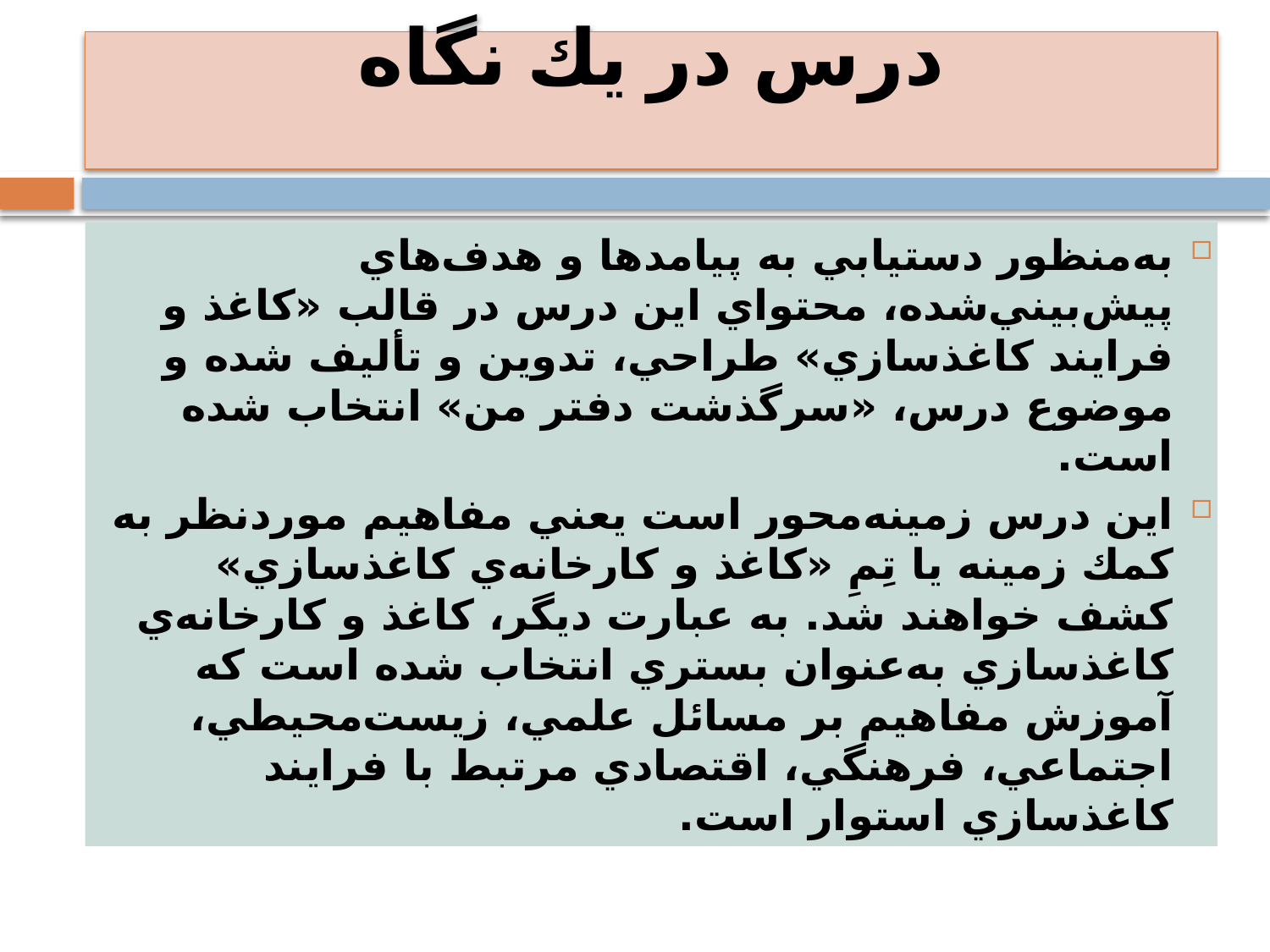

# درس در يك نگاه
به‌منظور دستيابي به پيامدها و هدف‌هاي پيش‌بيني‌شده، محتواي اين درس در قالب «كاغذ و فرايند كاغذسازي» طراحي، تدوين و تأليف شده و موضوع درس، «سرگذشت دفتر من» انتخاب شده است.
اين درس زمينه‌محور است يعني مفاهيم موردنظر به كمك زمينه يا تِمِ «كاغذ و كارخانه‌ي كاغذسازي» كشف خواهند شد. به عبارت ديگر، كاغذ و كارخانه‌ي كاغذسازي به‌عنوان بستري انتخاب شده است كه آموزش مفاهيم بر مسائل علمي، زيست‌محيطي، اجتماعي، فرهنگي، اقتصادي مرتبط با فرايند كاغذسازي استوار است.